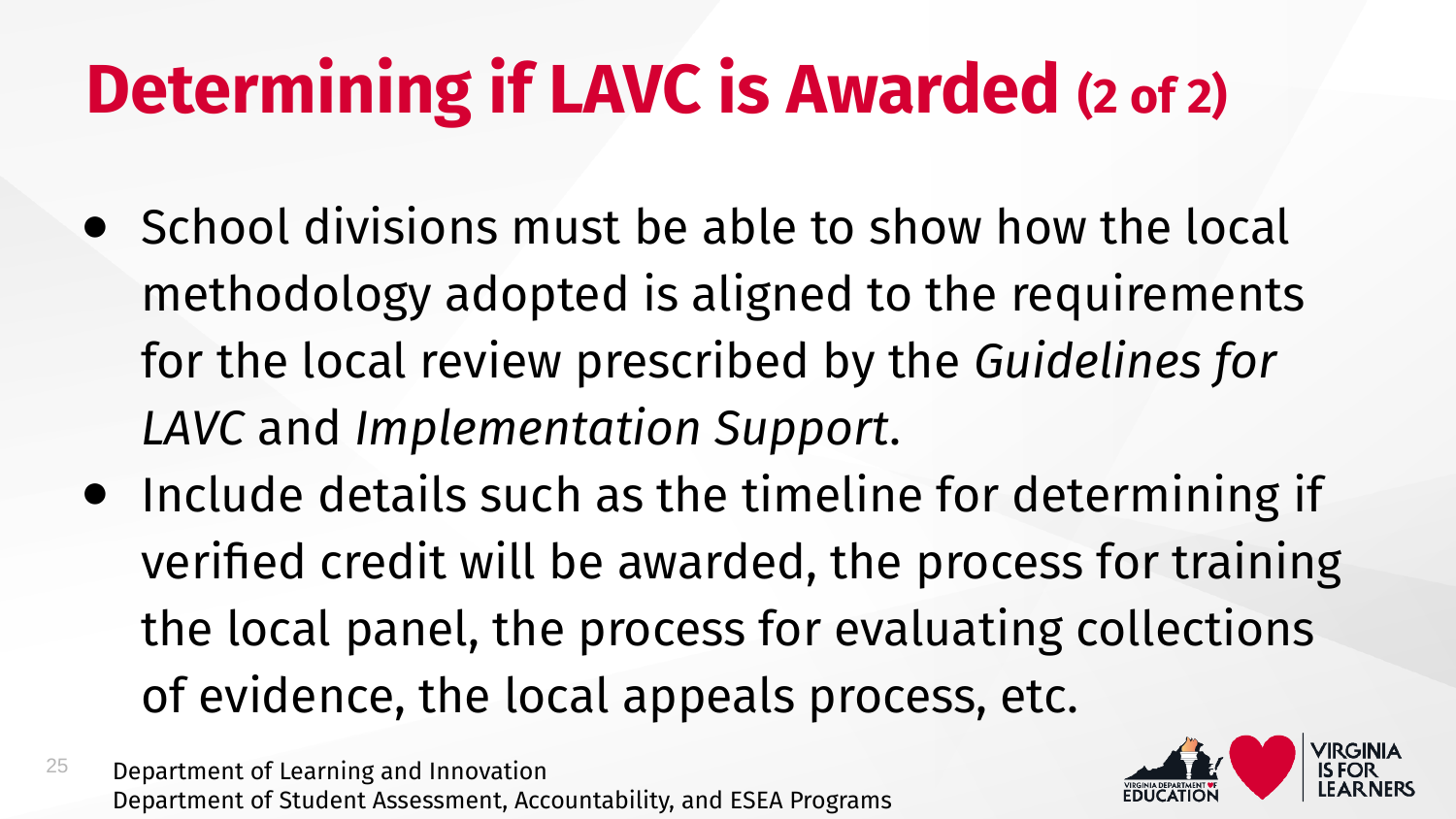

# Determining if LAVC is Awarded (2 of 2)
School divisions must be able to show how the local methodology adopted is aligned to the requirements for the local review prescribed by the Guidelines for LAVC and Implementation Support.
Include details such as the timeline for determining if verified credit will be awarded, the process for training the local panel, the process for evaluating collections of evidence, the local appeals process, etc.
25